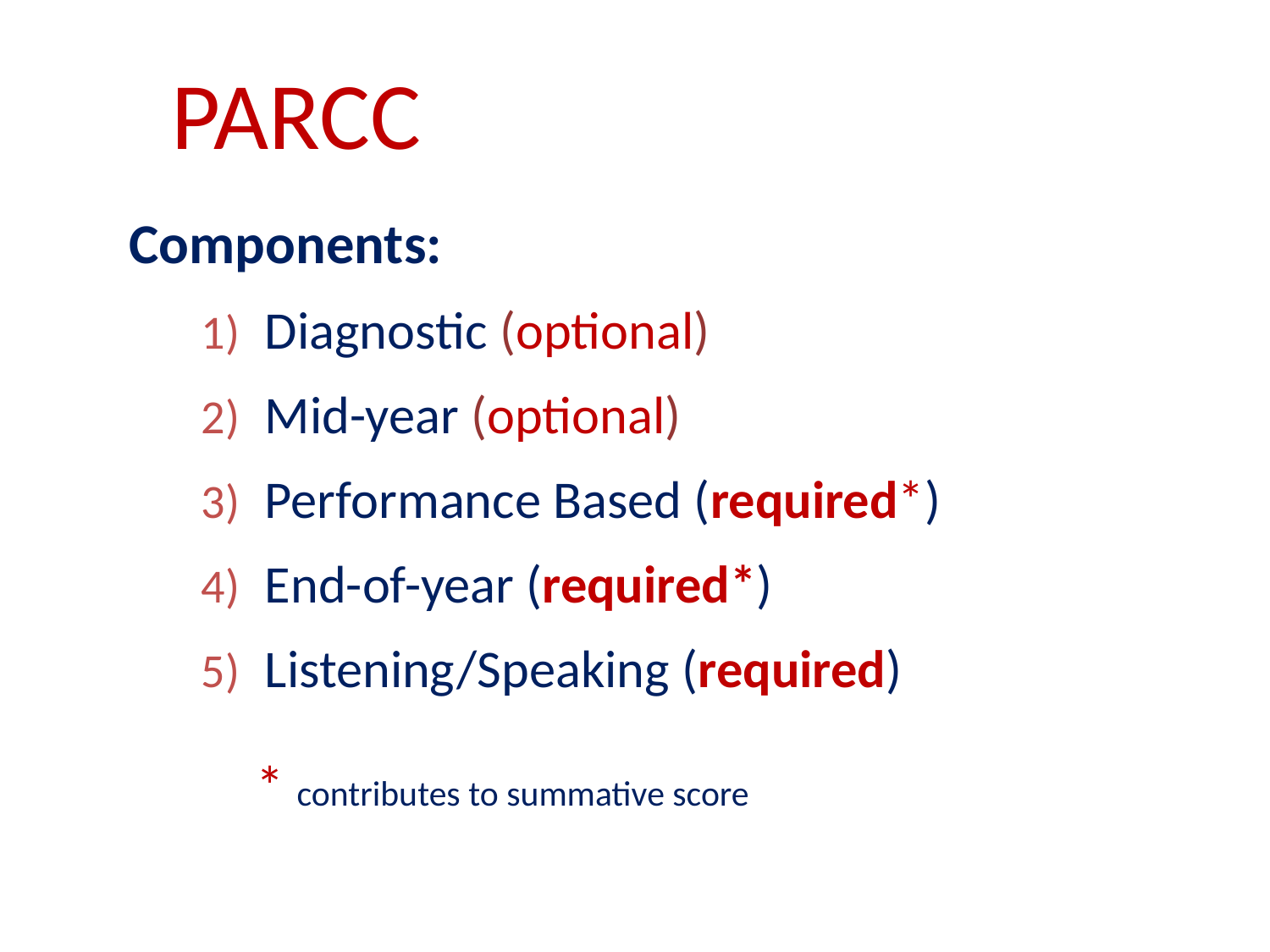

# PARCC
Components:
Diagnostic (optional)
Mid-year (optional)
Performance Based (required*)
End-of-year (required*)
Listening/Speaking (required)

	* contributes to summative score